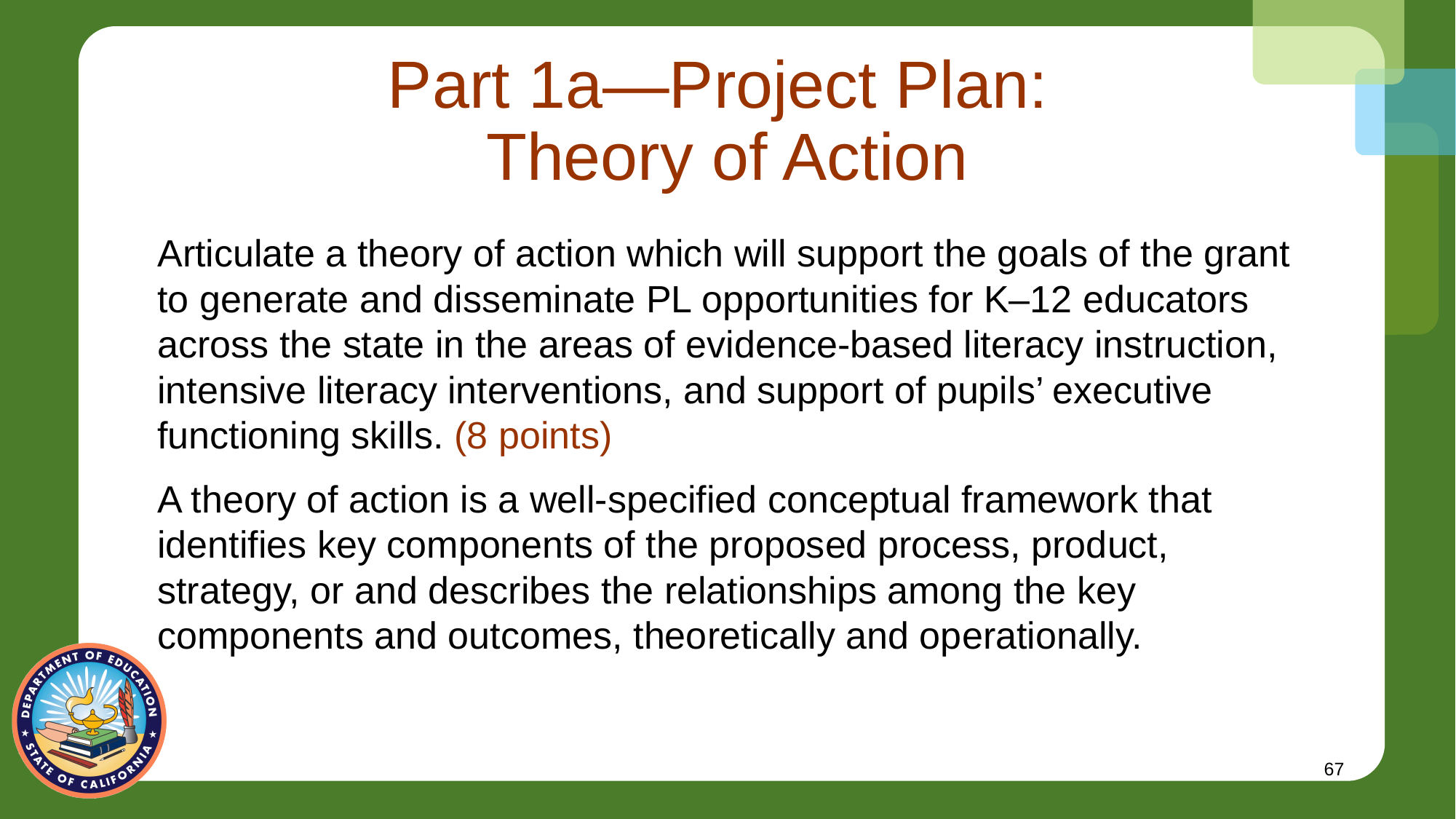

# Part 1a—Project Plan: Theory of Action
Articulate a theory of action which will support the goals of the grant to generate and disseminate PL opportunities for K–12 educators across the state in the areas of evidence-based literacy instruction, intensive literacy interventions, and support of pupils’ executive functioning skills. (8 points)
A theory of action is a well-specified conceptual framework that identifies key components of the proposed process, product, strategy, or and describes the relationships among the key components and outcomes, theoretically and operationally.
67